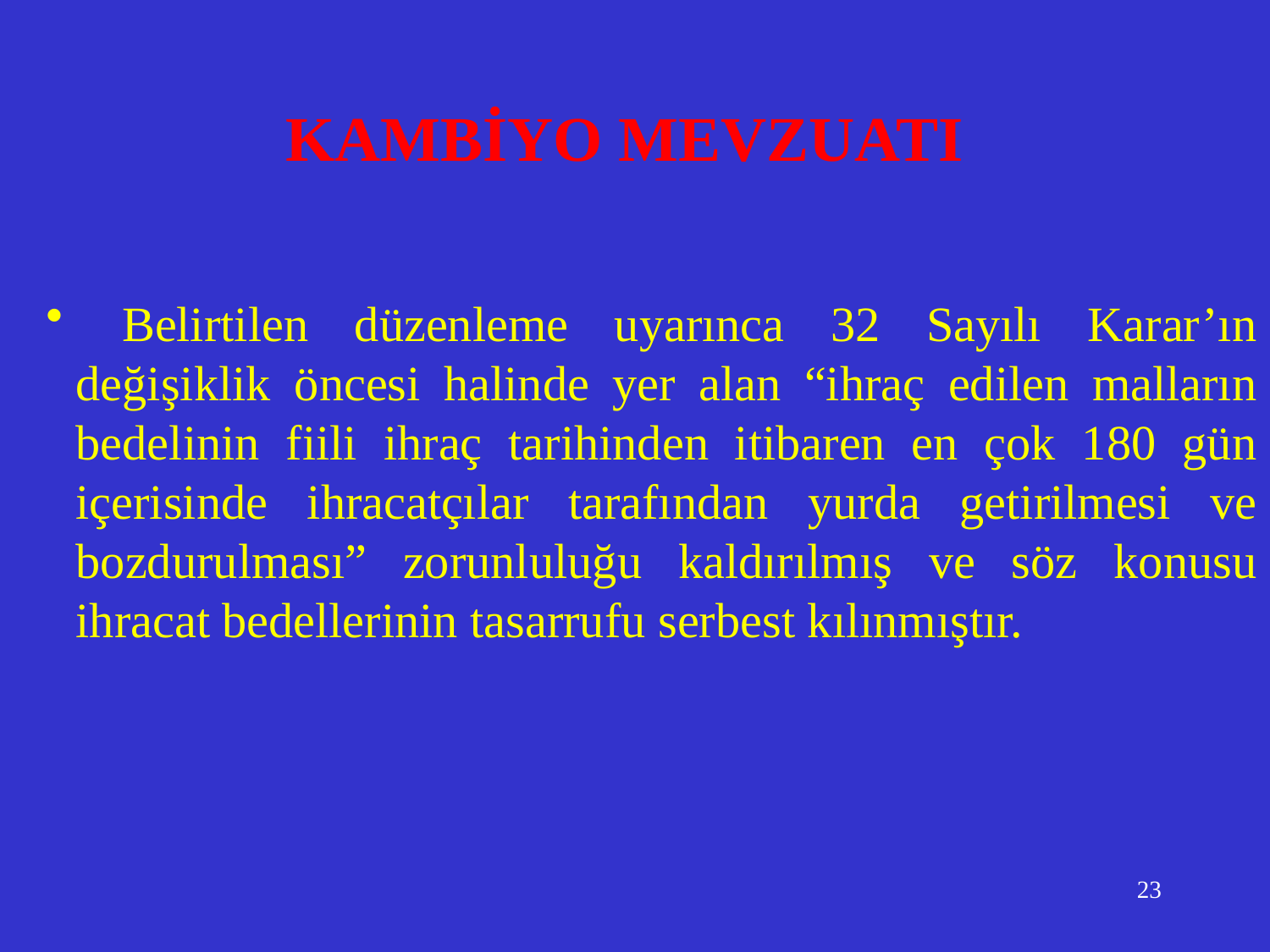

KAMBİYO MEVZUATI
 Belirtilen düzenleme uyarınca 32 Sayılı Karar’ın değişiklik öncesi halinde yer alan “ihraç edilen malların bedelinin fiili ihraç tarihinden itibaren en çok 180 gün içerisinde ihracatçılar tarafından yurda getirilmesi ve bozdurulması” zorunluluğu kaldırılmış ve söz konusu ihracat bedellerinin tasarrufu serbest kılınmıştır.

23